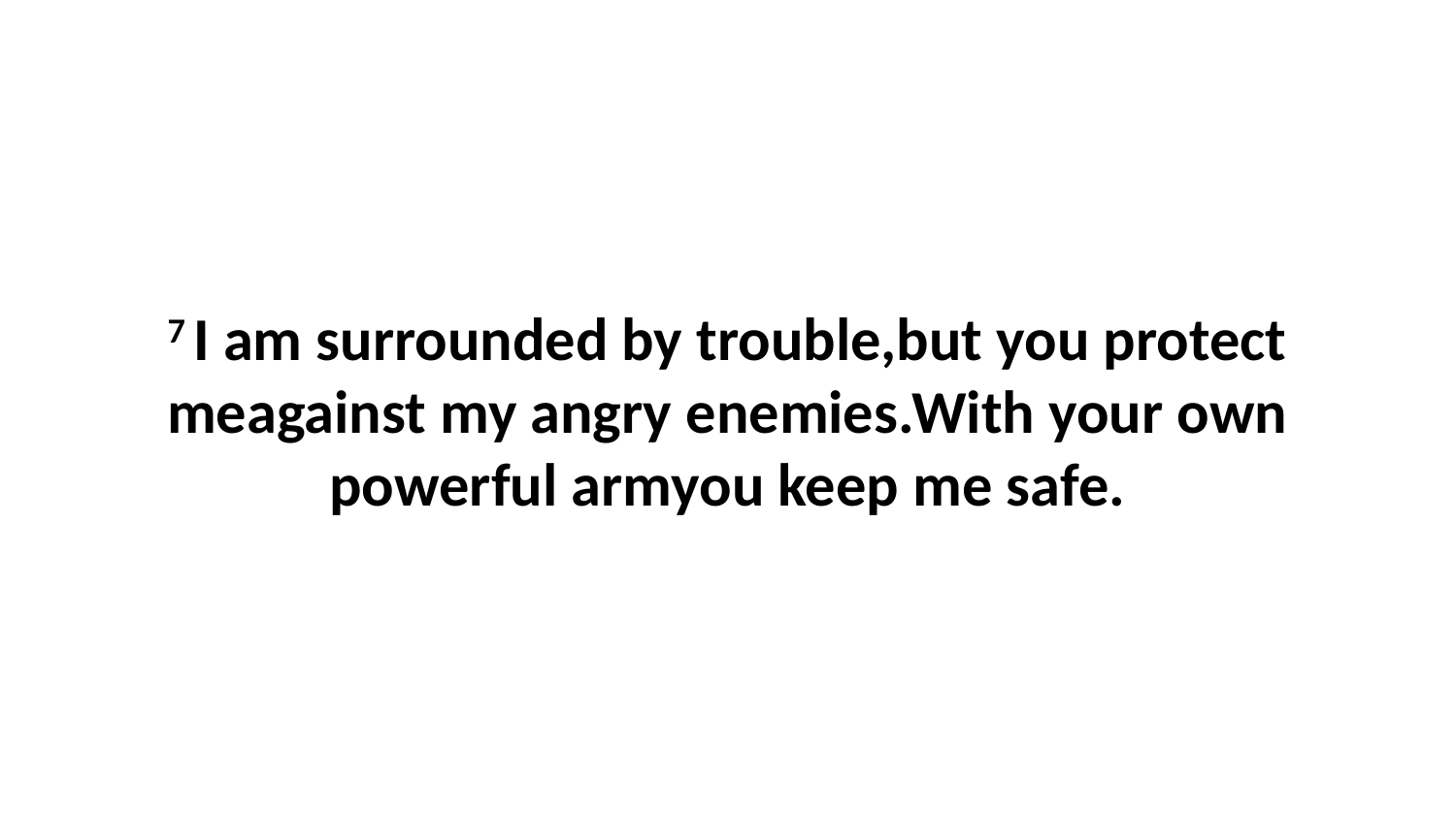

7 I am surrounded by trouble,but you protect meagainst my angry enemies.With your own powerful armyou keep me safe.